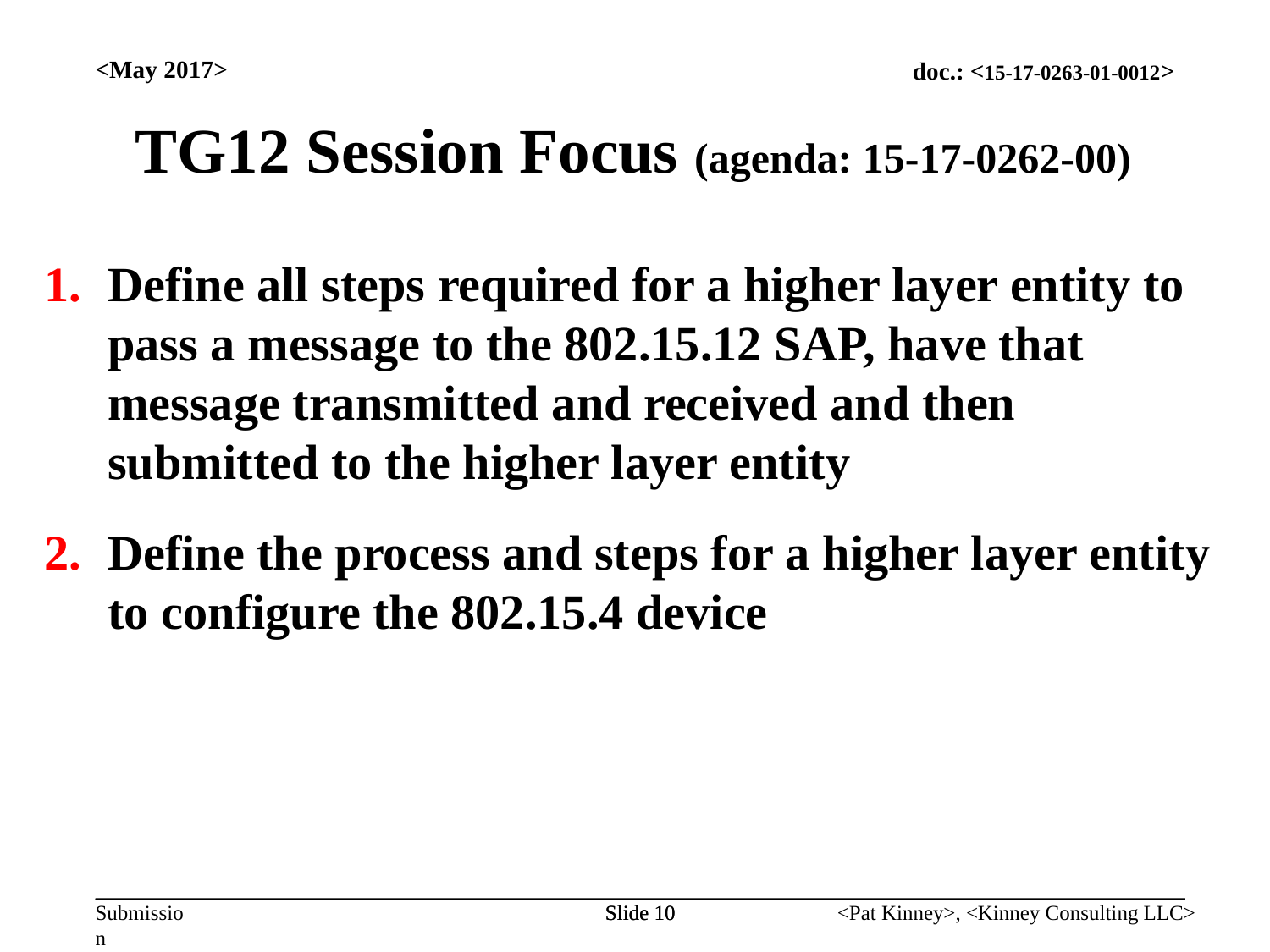

<May 2017>
TG12 Session Focus (agenda: 15-17-0262-00)
Define all steps required for a higher layer entity to pass a message to the 802.15.12 SAP, have that message transmitted and received and then submitted to the higher layer entity
Define the process and steps for a higher layer entity to configure the 802.15.4 device
Slide 10
Slide 10
<Pat Kinney>, <Kinney Consulting LLC>